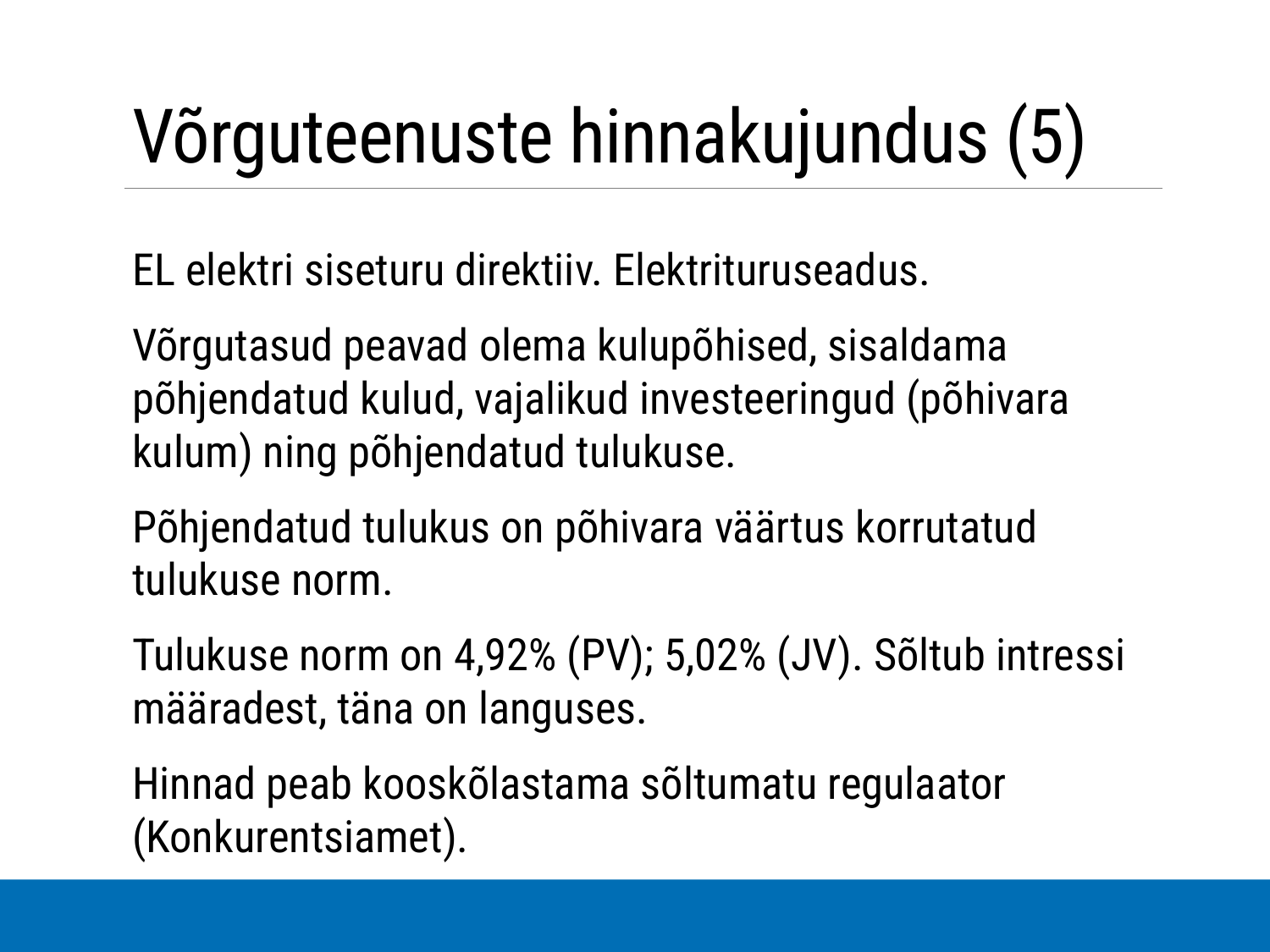

# Võrguteenuste hinnakujundus (5)
EL elektri siseturu direktiiv. Elektrituruseadus.
Võrgutasud peavad olema kulupõhised, sisaldama põhjendatud kulud, vajalikud investeeringud (põhivara kulum) ning põhjendatud tulukuse.
Põhjendatud tulukus on põhivara väärtus korrutatud tulukuse norm.
Tulukuse norm on 4,92% (PV); 5,02% (JV). Sõltub intressi määradest, täna on languses.
Hinnad peab kooskõlastama sõltumatu regulaator (Konkurentsiamet).